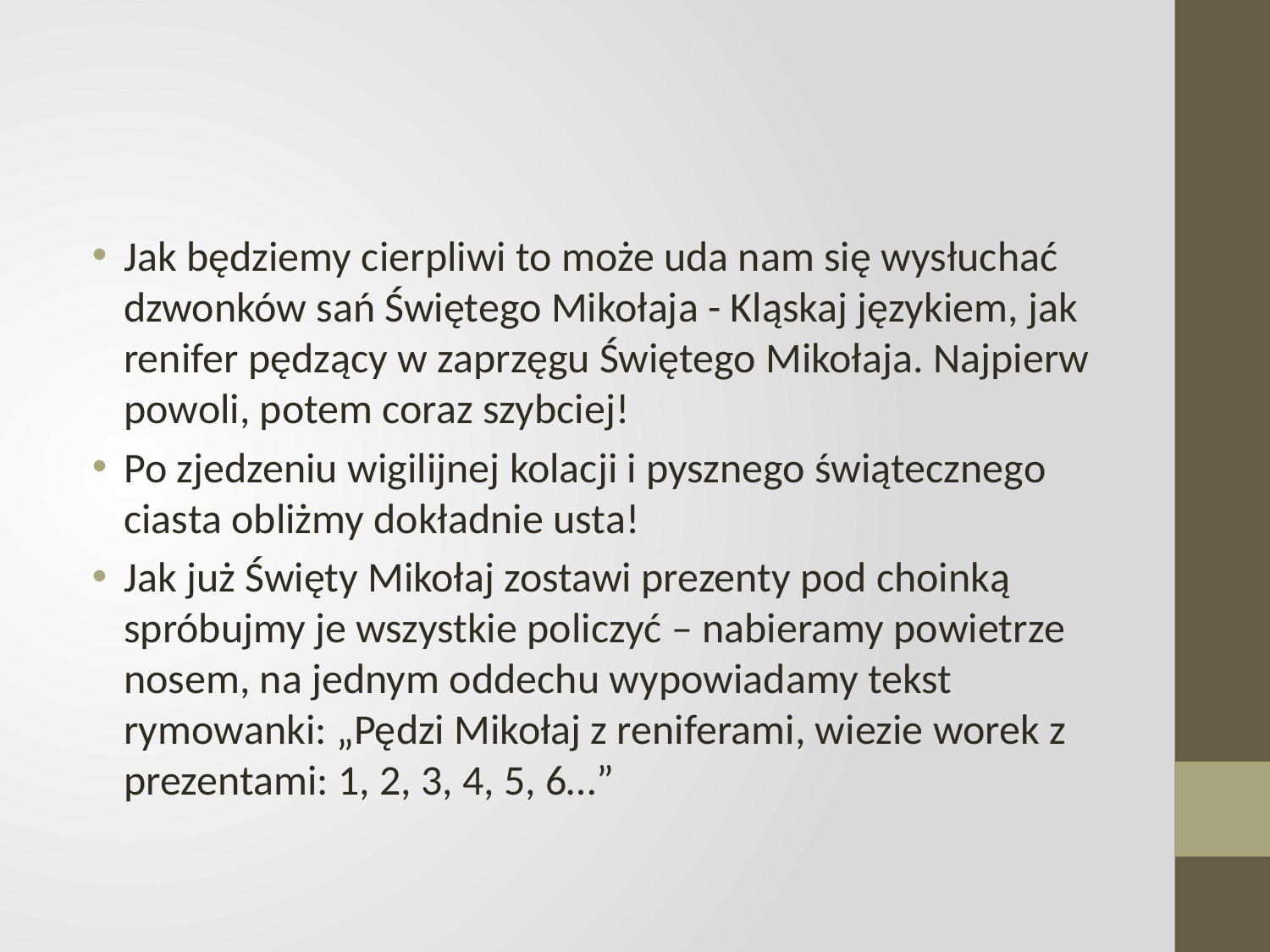

#
Jak będziemy cierpliwi to może uda nam się wysłuchać dzwonków sań Świętego Mikołaja - Kląskaj językiem, jak renifer pędzący w zaprzęgu Świętego Mikołaja. Najpierw powoli, potem coraz szybciej!
Po zjedzeniu wigilijnej kolacji i pysznego świątecznego ciasta obliżmy dokładnie usta!
Jak już Święty Mikołaj zostawi prezenty pod choinką spróbujmy je wszystkie policzyć – nabieramy powietrze nosem, na jednym oddechu wypowiadamy tekst rymowanki: „Pędzi Mikołaj z reniferami, wiezie worek z prezentami: 1, 2, 3, 4, 5, 6…”